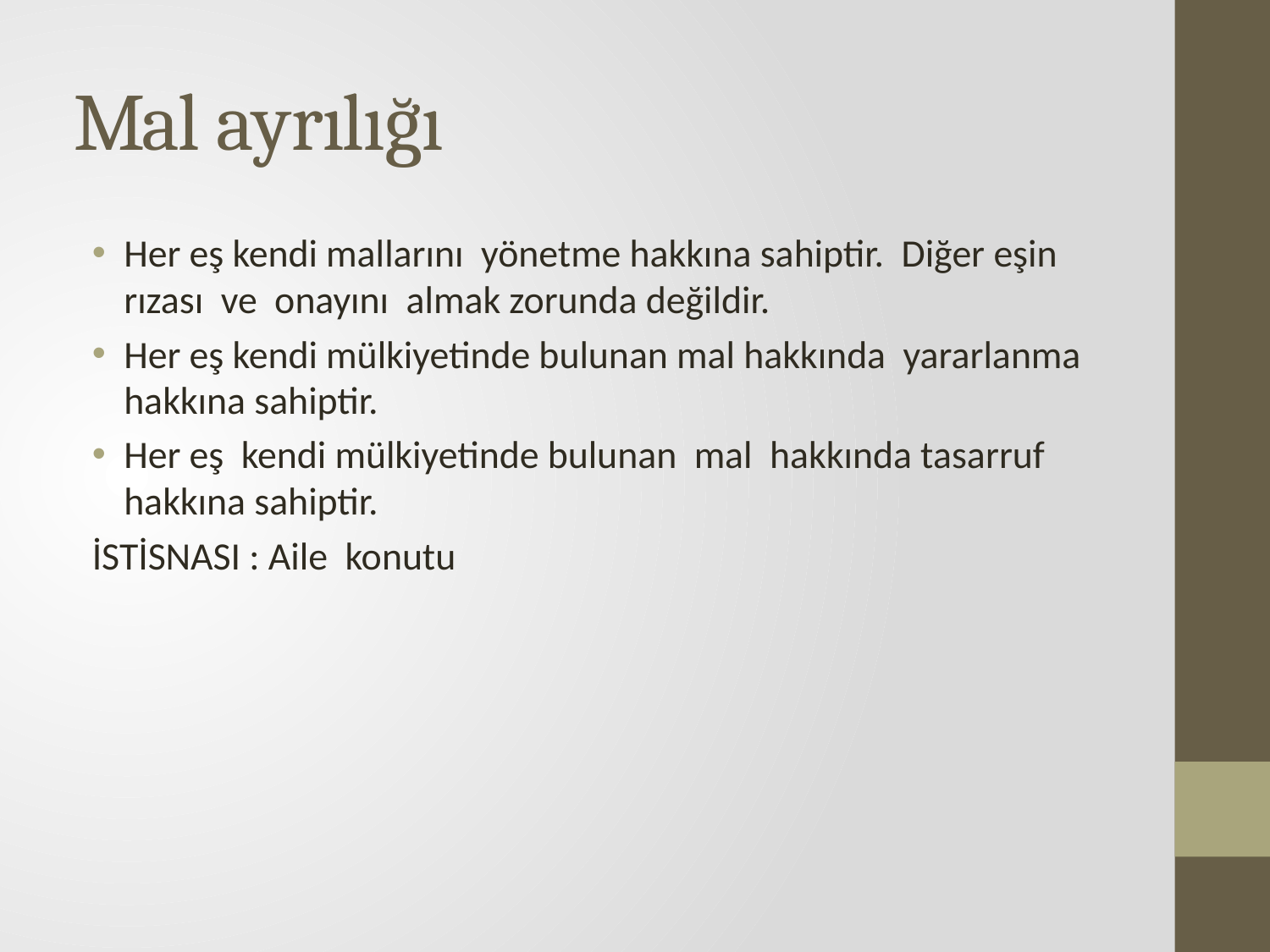

# Mal ayrılığı
Her eş kendi mallarını  yönetme hakkına sahiptir.  Diğer eşin rızası  ve  onayını  almak zorunda değildir.
Her eş kendi mülkiyetinde bulunan mal hakkında  yararlanma hakkına sahiptir.
Her eş  kendi mülkiyetinde bulunan  mal  hakkında tasarruf hakkına sahiptir.
İSTİSNASI : Aile  konutu